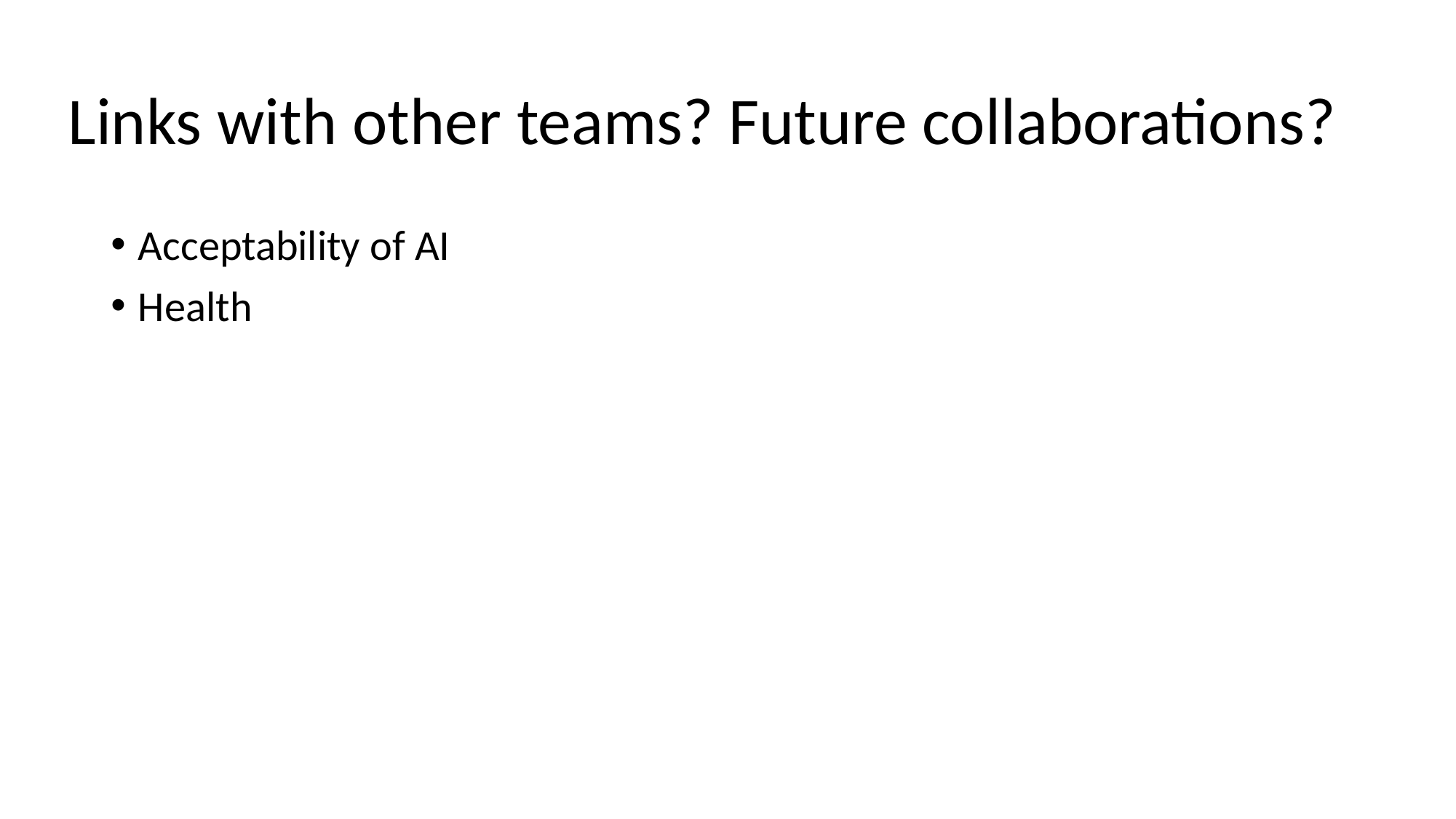

# Links with other teams? Future collaborations?
Acceptability of AI
Health